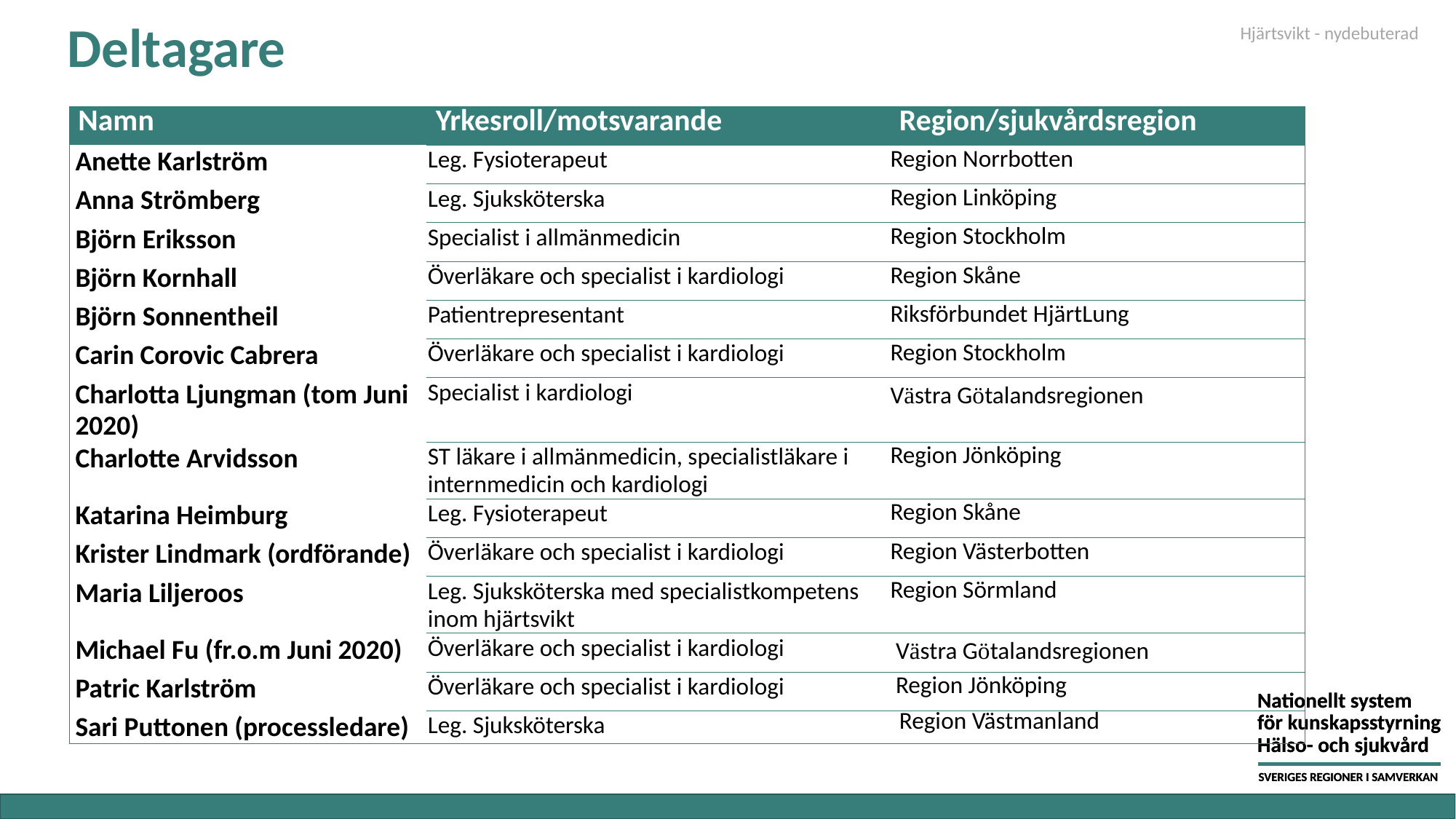

# Deltagare
Hjärtsvikt - nydebuterad
| Namn | Yrkesroll/motsvarande | Region/sjukvårdsregion |
| --- | --- | --- |
| Anette Karlström | Leg. Fysioterapeut | Region Norrbotten |
| Anna Strömberg | Leg. Sjuksköterska | Region Linköping |
| Björn Eriksson | Specialist i allmänmedicin | Region Stockholm |
| Björn Kornhall | Överläkare och specialist i kardiologi | Region Skåne |
| Björn Sonnentheil | Patientrepresentant | Riksförbundet HjärtLung |
| Carin Corovic Cabrera | Överläkare och specialist i kardiologi | Region Stockholm |
| Charlotta Ljungman (tom Juni 2020) | Specialist i kardiologi | Västra Götalandsregionen |
| Charlotte Arvidsson | ST läkare i allmänmedicin, specialistläkare i internmedicin och kardiologi | Region Jönköping |
| Katarina Heimburg | Leg. Fysioterapeut | Region Skåne |
| Krister Lindmark (ordförande) | Överläkare och specialist i kardiologi | Region Västerbotten |
| Maria Liljeroos | Leg. Sjuksköterska med specialistkompetens inom hjärtsvikt | Region Sörmland |
| Michael Fu (fr.o.m Juni 2020) | Överläkare och specialist i kardiologi | Västra Götalandsregionen |
| Patric Karlström | Överläkare och specialist i kardiologi | Region Jönköping |
| Sari Puttonen (processledare) | Leg. Sjuksköterska | Region Västmanland |